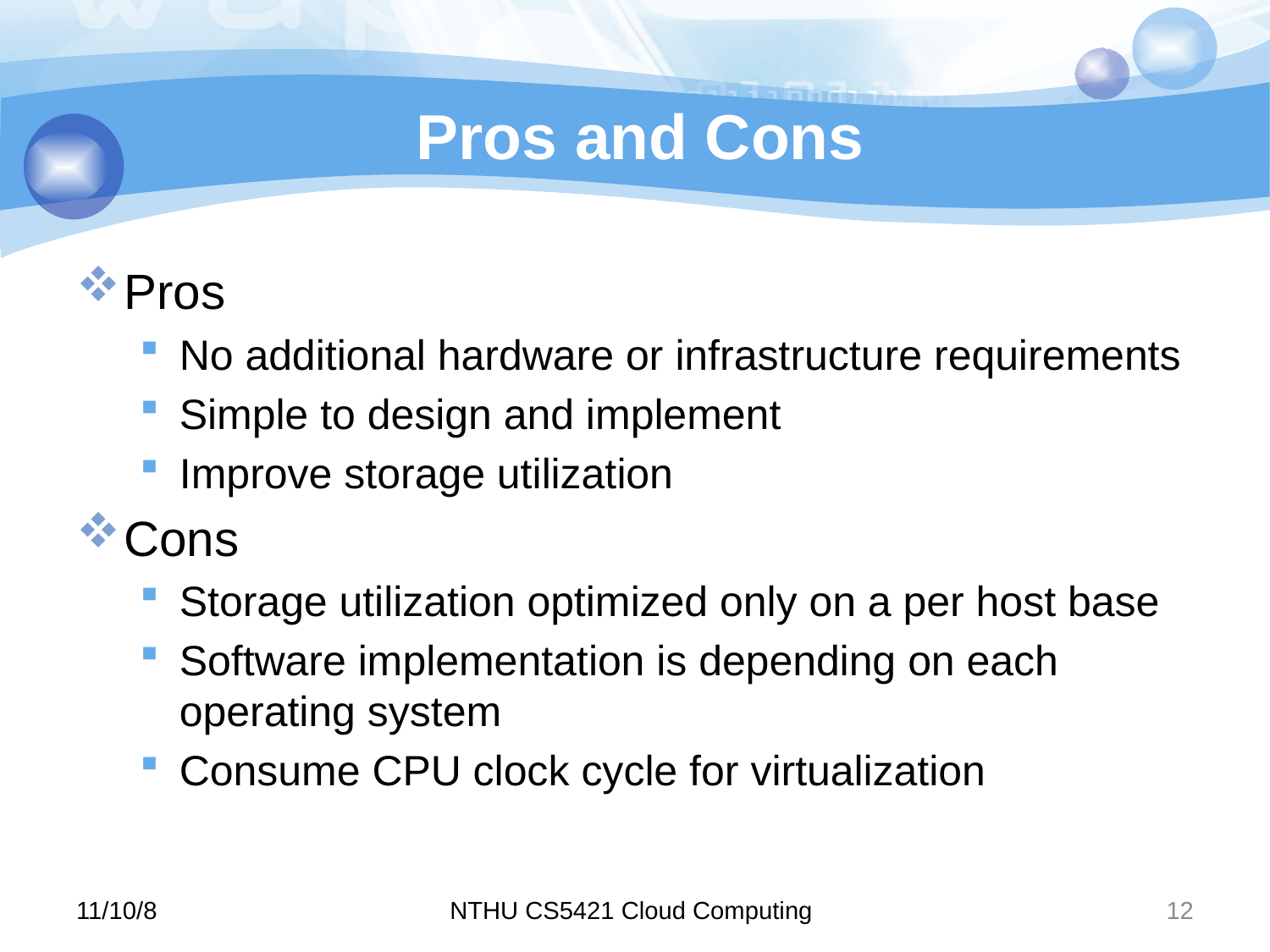

# Pros and Cons
Pros
No additional hardware or infrastructure requirements
Simple to design and implement
Improve storage utilization
Cons
Storage utilization optimized only on a per host base
Software implementation is depending on each operating system
Consume CPU clock cycle for virtualization
11/10/8
NTHU CS5421 Cloud Computing
12